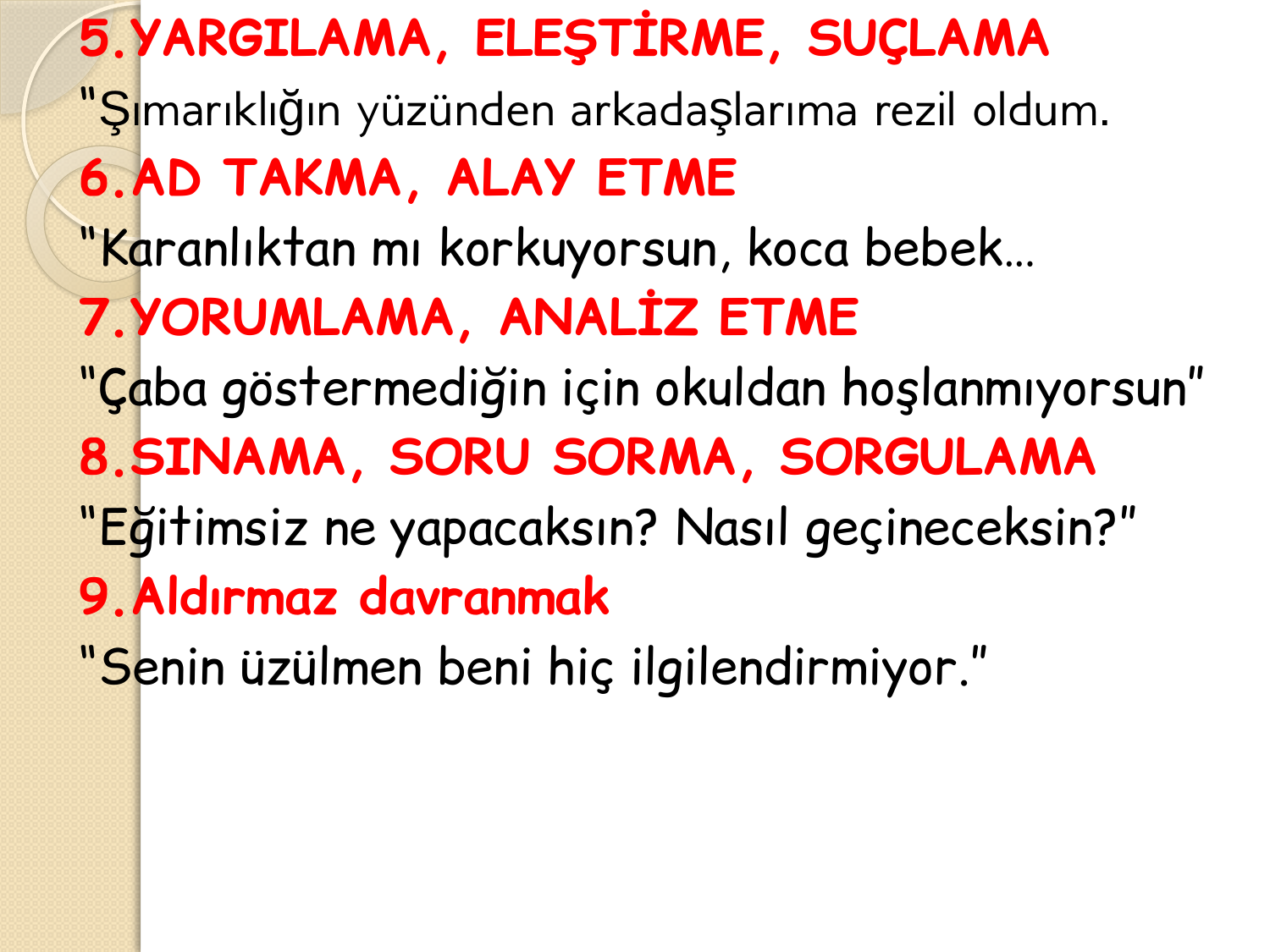

5.YARGILAMA, ELEŞTİRME, SUÇLAMA
“Şımarıklığın yüzünden arkadaşlarıma rezil oldum.
6.AD TAKMA, ALAY ETME
“Karanlıktan mı korkuyorsun, koca bebek…
7.YORUMLAMA, ANALİZ ETME
“Çaba göstermediğin için okuldan hoşlanmıyorsun”
8.SINAMA, SORU SORMA, SORGULAMA
“Eğitimsiz ne yapacaksın? Nasıl geçineceksin?”
9.Aldırmaz davranmak
“Senin üzülmen beni hiç ilgilendirmiyor.”